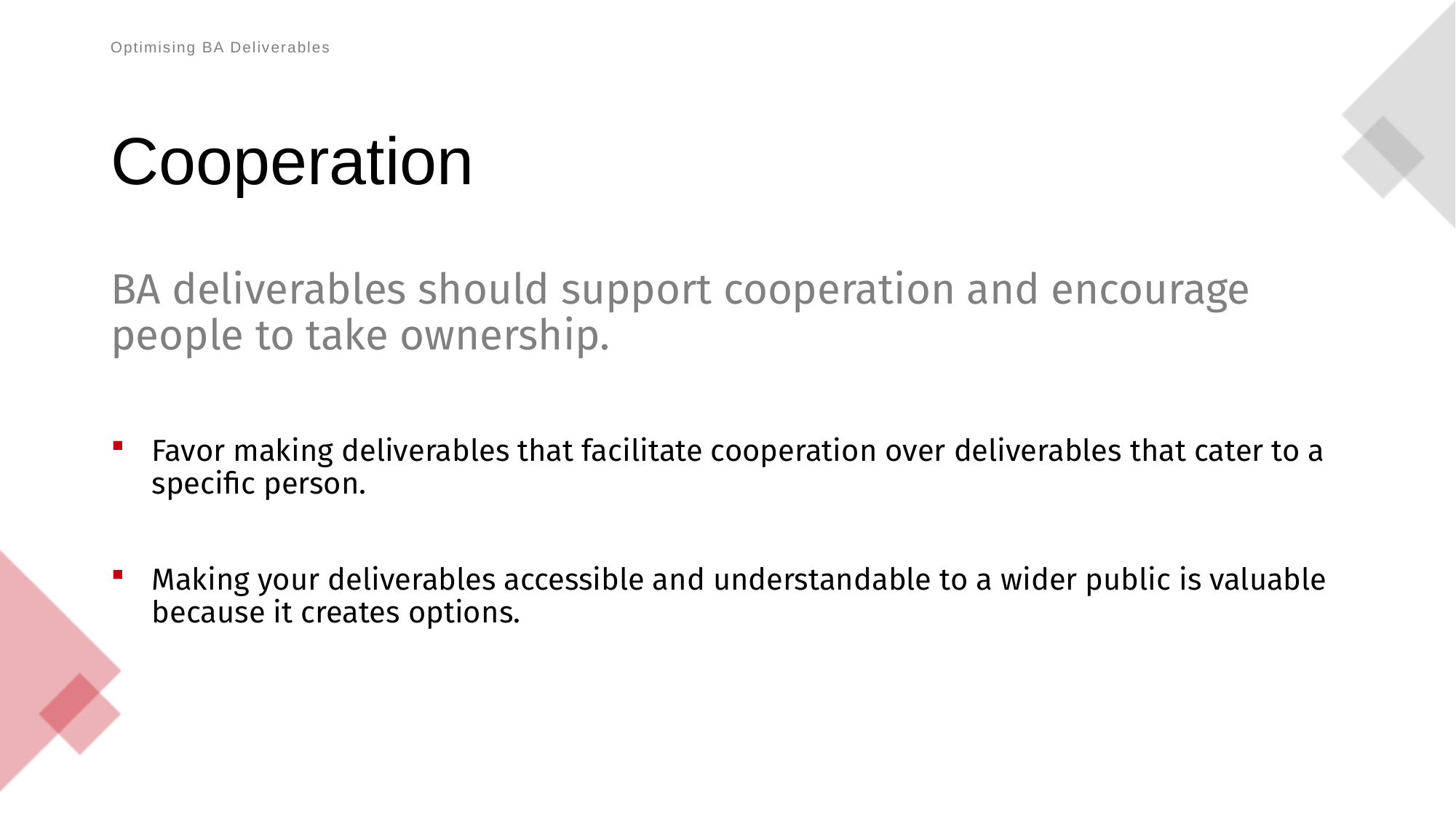

# Cooperation
BA deliverables should support cooperation and encourage people to take ownership.

Favor making deliverables that facilitate cooperation over deliverables that cater to a specific person.

Making your deliverables accessible and understandable to a wider public is valuable because it creates options.